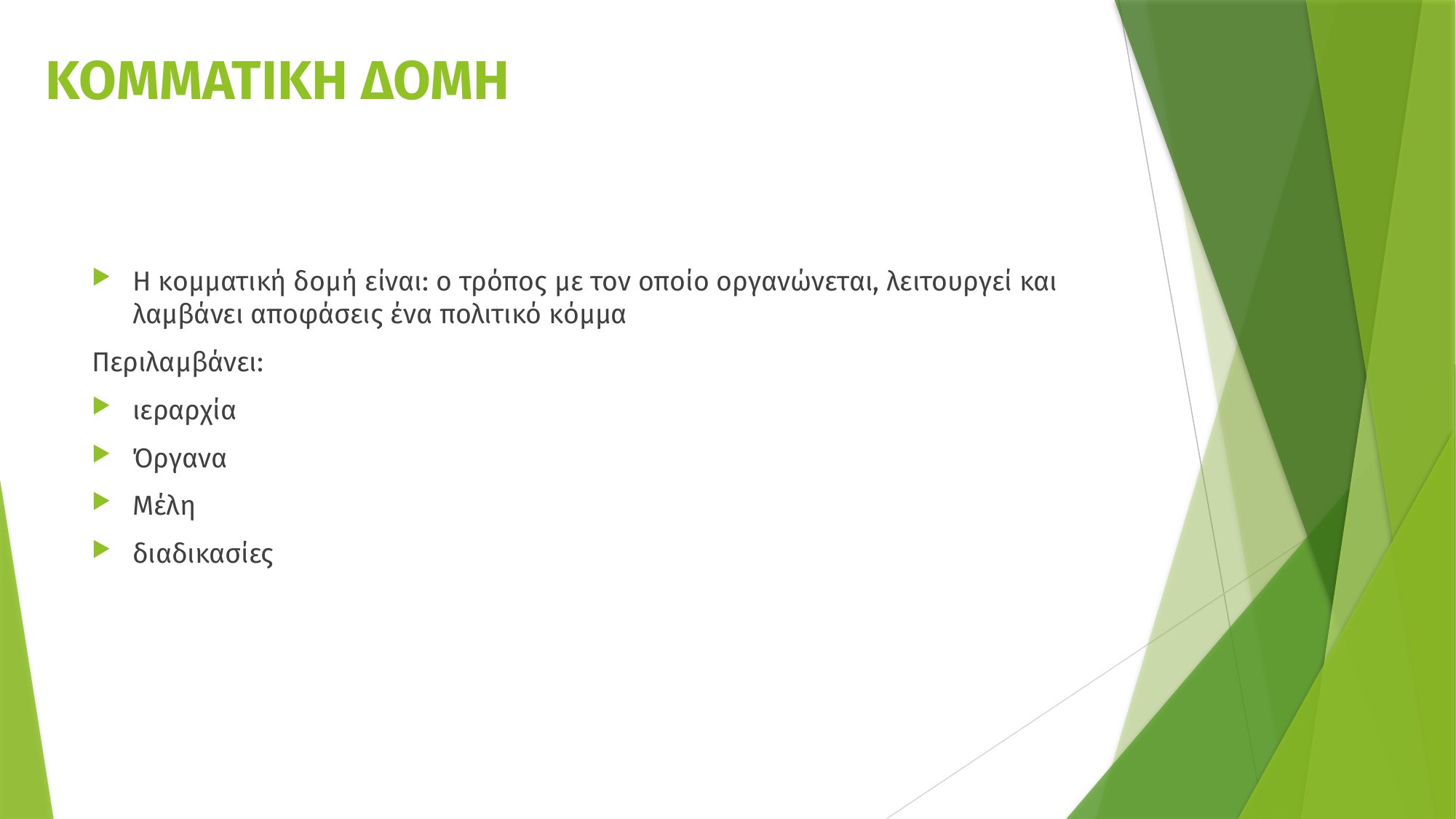

# ΚΟΜΜΑΤΙΚΗ ΔΟΜΗ
Η κομματική δομή είναι: ο τρόπος με τον οποίο οργανώνεται, λειτουργεί και λαμβάνει αποφάσεις ένα πολιτικό κόμμα
Περιλαμβάνει:
ιεραρχία
Όργανα
Μέλη
διαδικασίες